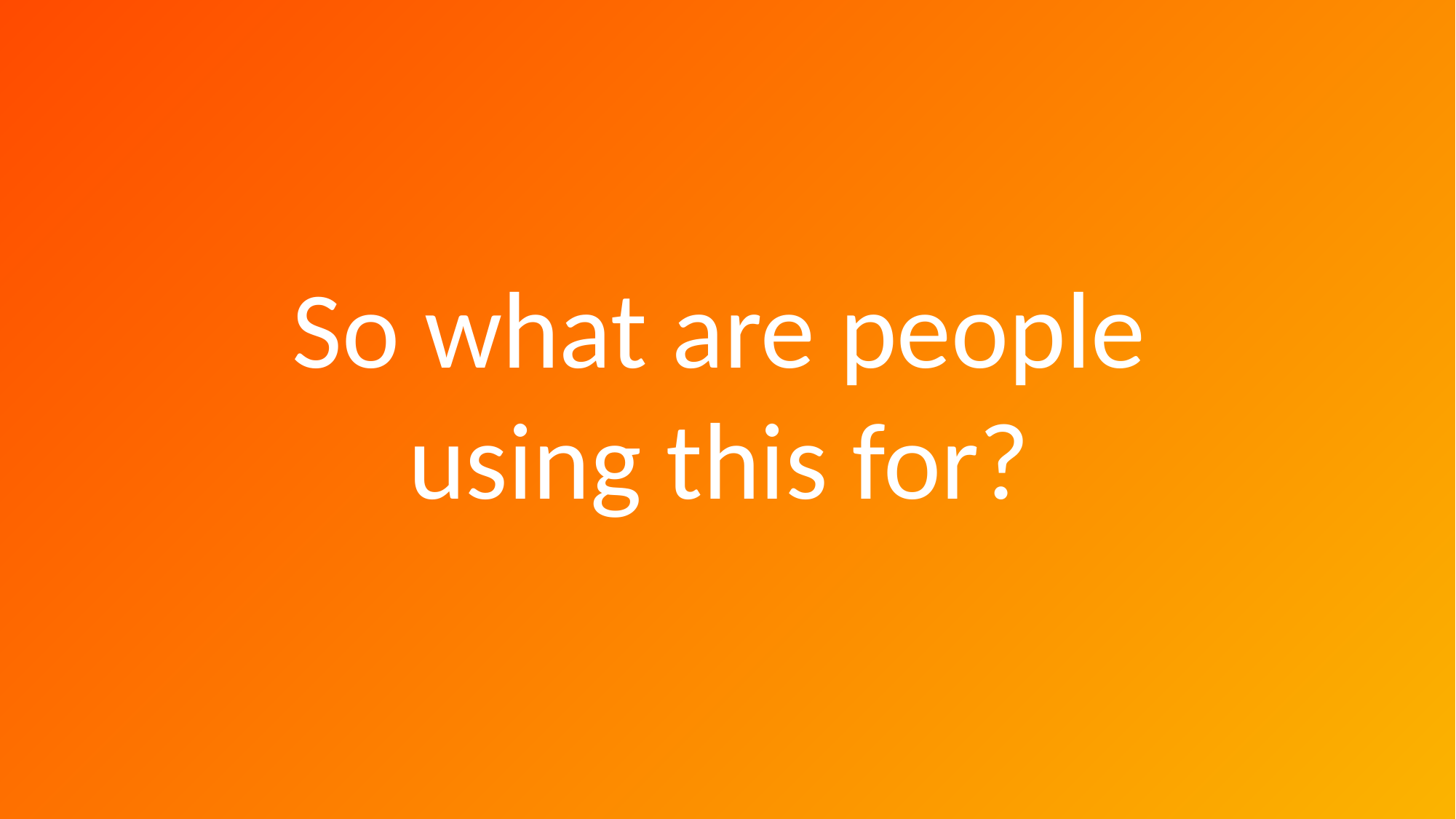

So what are people using this for?